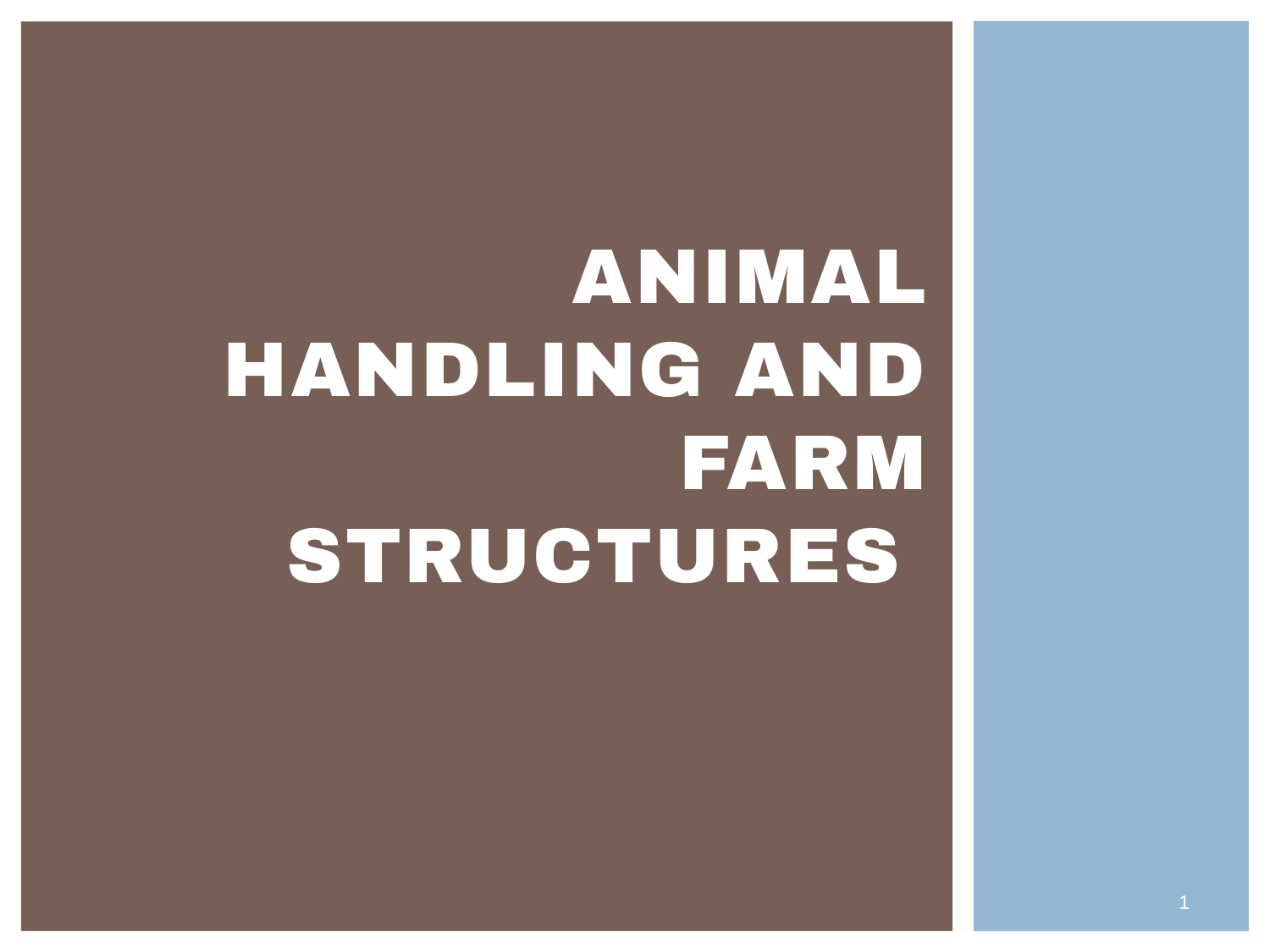

# Animal HANDLING AND FARM structures

1